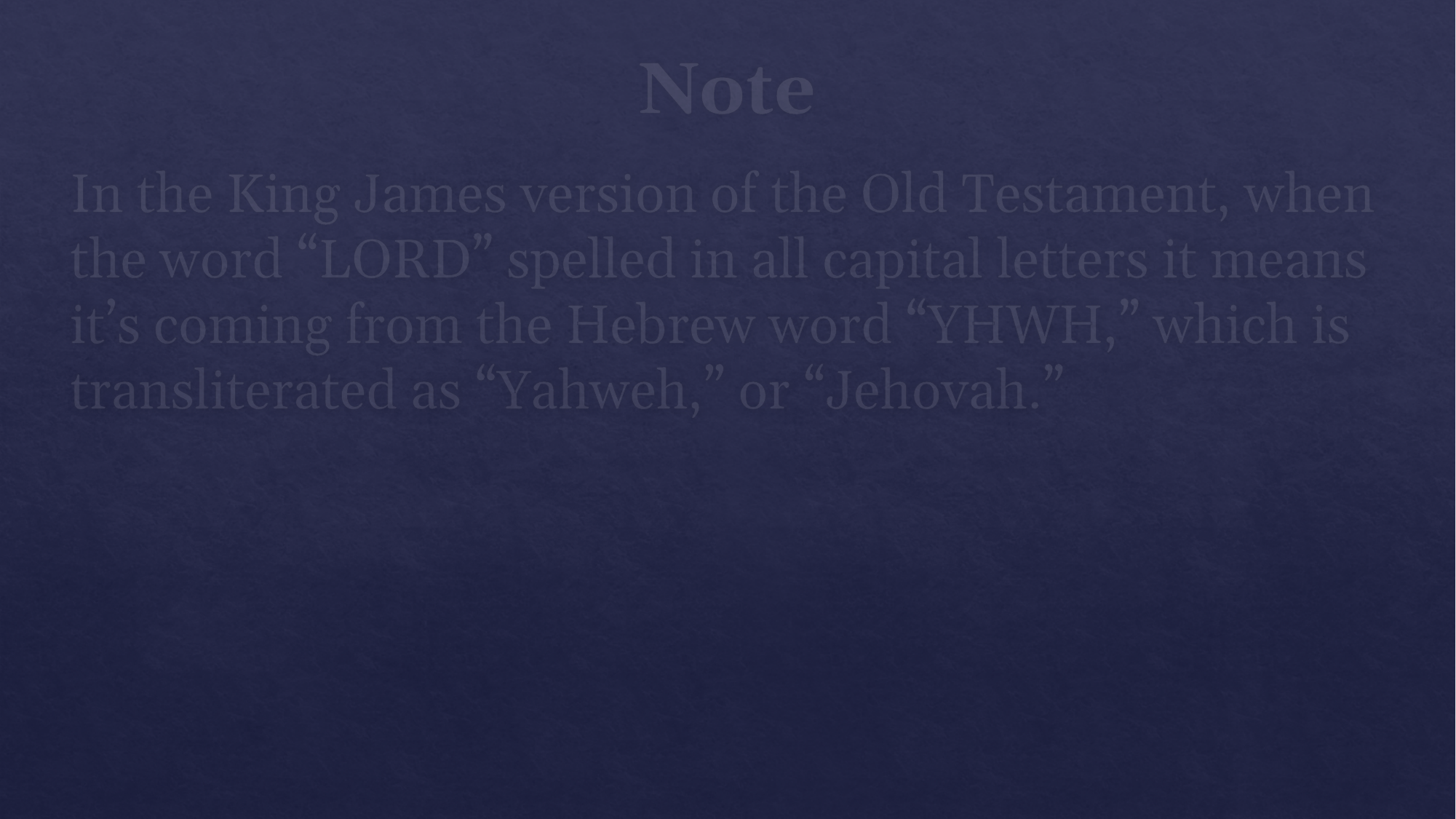

# Note
In the King James version of the Old Testament, when the word “LORD” spelled in all capital letters it means it’s coming from the Hebrew word “YHWH,” which is transliterated as “Yahweh,” or “Jehovah.”